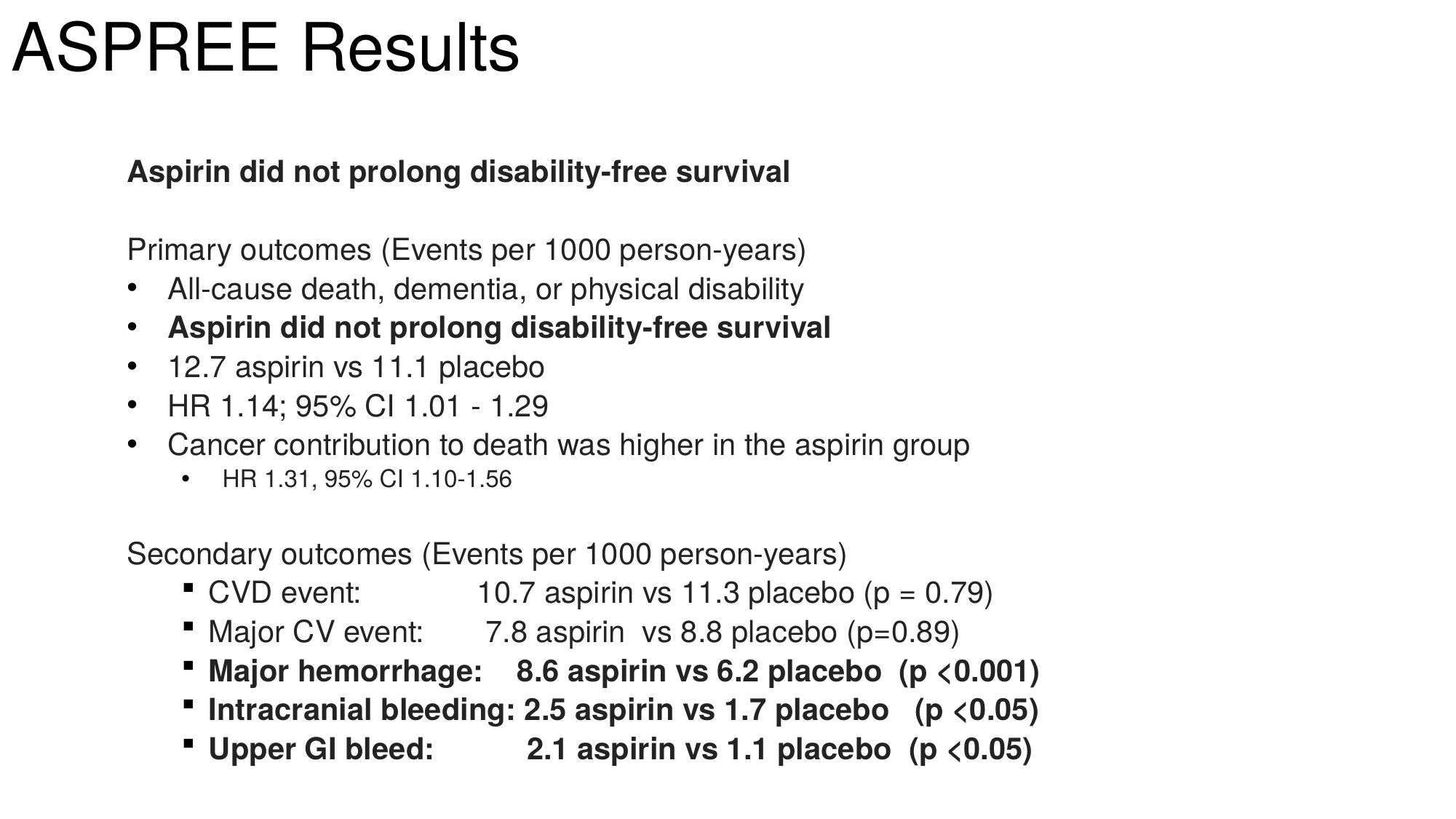

# ASPREE Results
Aspirin did not prolong disability-free survival

Primary outcomes (Events per 1000 person-years)
All-cause death, dementia, or physical disability
Aspirin did not prolong disability-free survival
12.7 aspirin vs 11.1 placebo
HR 1.14; 95% CI 1.01 - 1.29
Cancer contribution to death was higher in the aspirin group
HR 1.31, 95% CI 1.10-1.56

Secondary outcomes (Events per 1000 person-years)
CVD event: 	      10.7 aspirin vs 11.3 placebo (p = 0.79)
Major CV event:	       7.8 aspirin  vs 8.8 placebo (p=0.89)
Major hemorrhage:    8.6 aspirin vs 6.2 placebo  (p <0.001)
Intracranial bleeding: 2.5 aspirin vs 1.7 placebo   (p <0.05)
Upper GI bleed:           2.1 aspirin vs 1.1 placebo  (p <0.05)